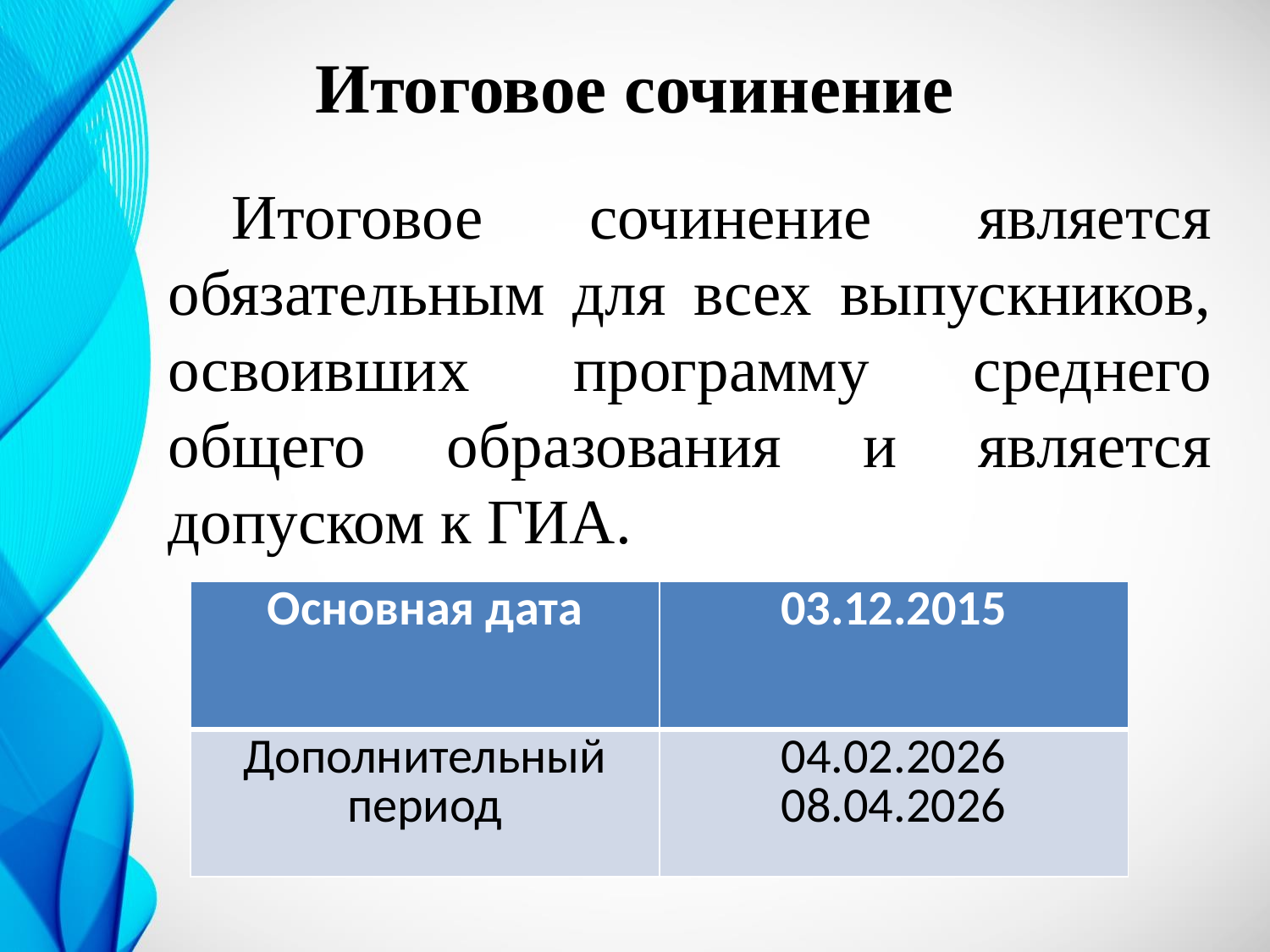

# Итоговое сочинение
Итоговое сочинение является обязательным для всех выпускников, освоивших программу среднего общего образования и является допуском к ГИА.

| Основная дата | 03.12.2015 |
| --- | --- |
| Дополнительный период | 04.02.2026 08.04.2026 |